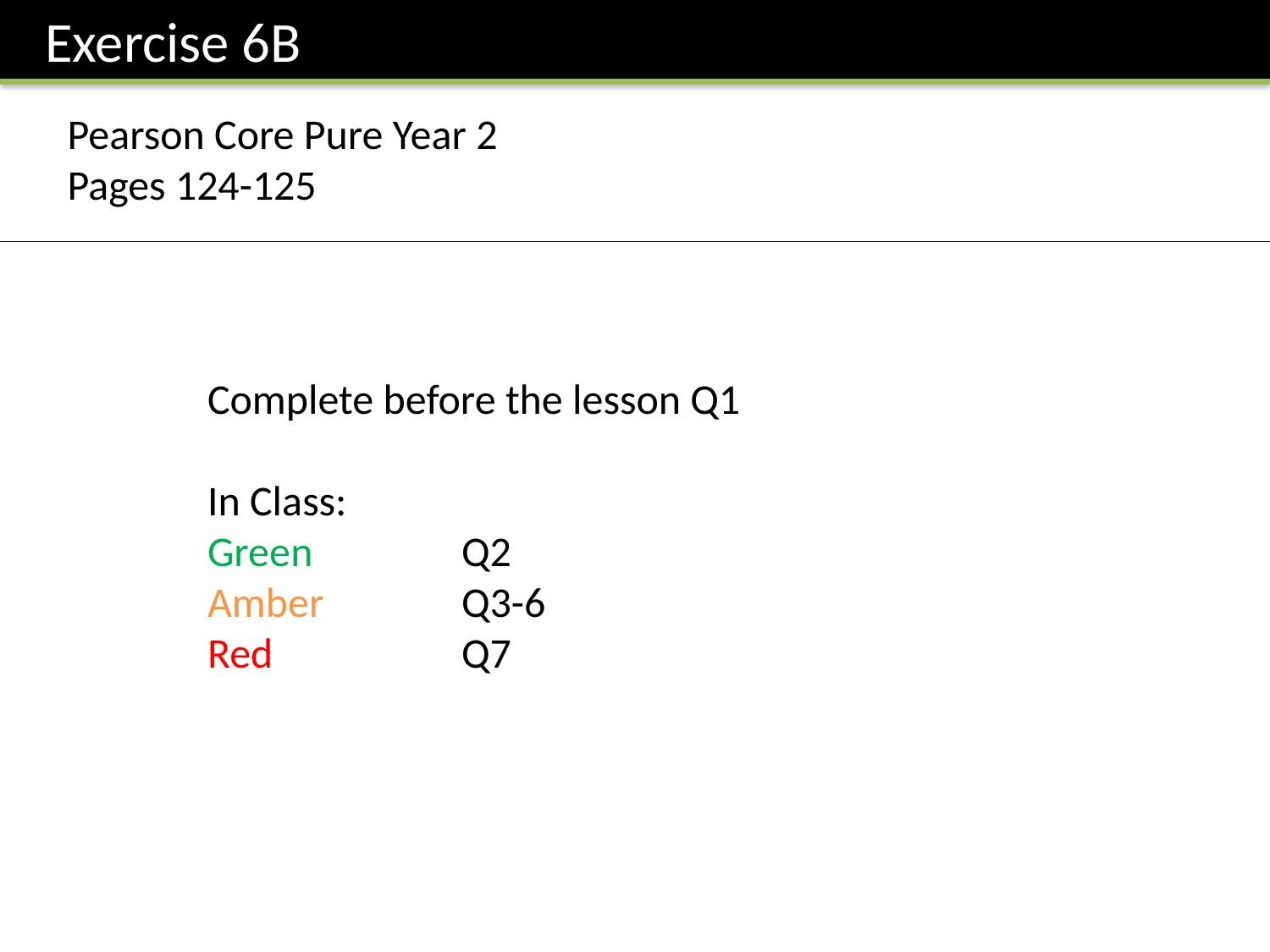

Exercise 6B
Pearson Core Pure Year 2
Pages 124-125
Complete before the lesson Q1

In Class:
Green		Q2
Amber 		Q3-6
Red		Q7